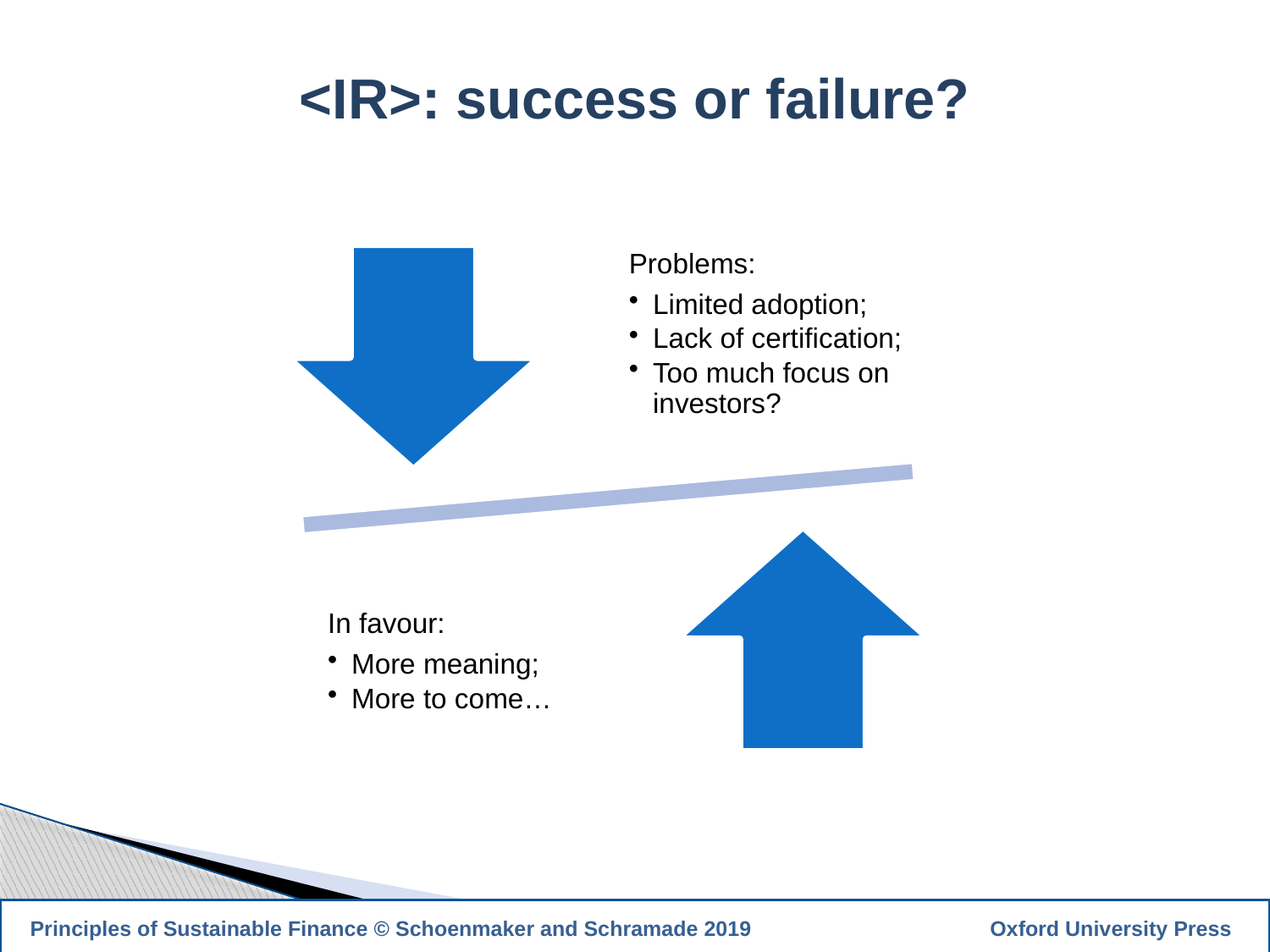

<IR>: success or failure?
Problems:
Limited adoption;
Lack of certification;
Too much focus on investors?
In favour:
More meaning;
More to come…
13

   Principles of Sustainable Finance © Schoenmaker and Schramade 2019		               Oxford University Press